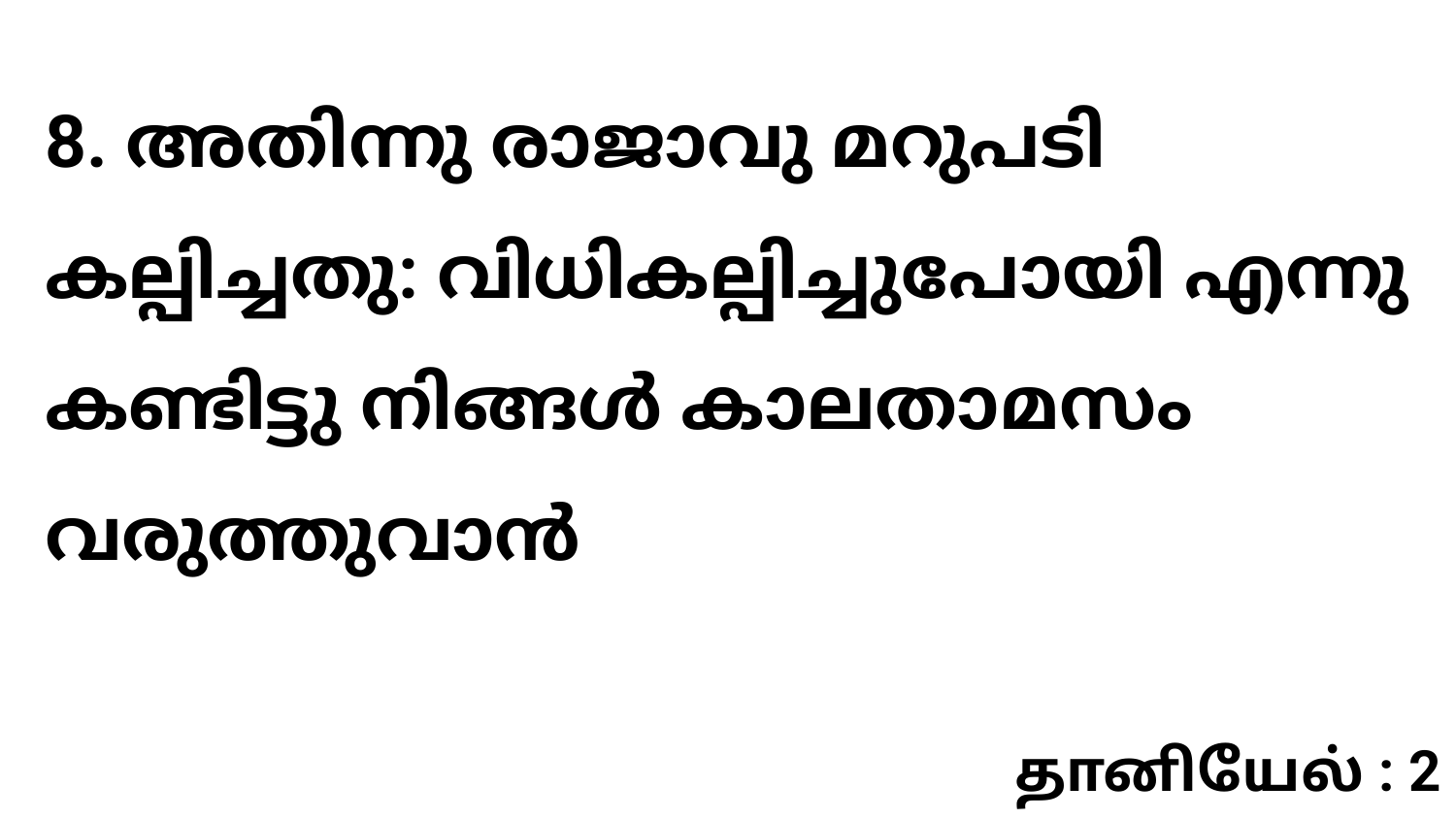

8. അതിന്നു രാജാവു മറുപടി കല്പിച്ചതു: വിധികല്പിച്ചുപോയി എന്നു കണ്ടിട്ടു നിങ്ങൾ കാലതാമസം വരുത്തുവാൻ
தானியேல் : 2